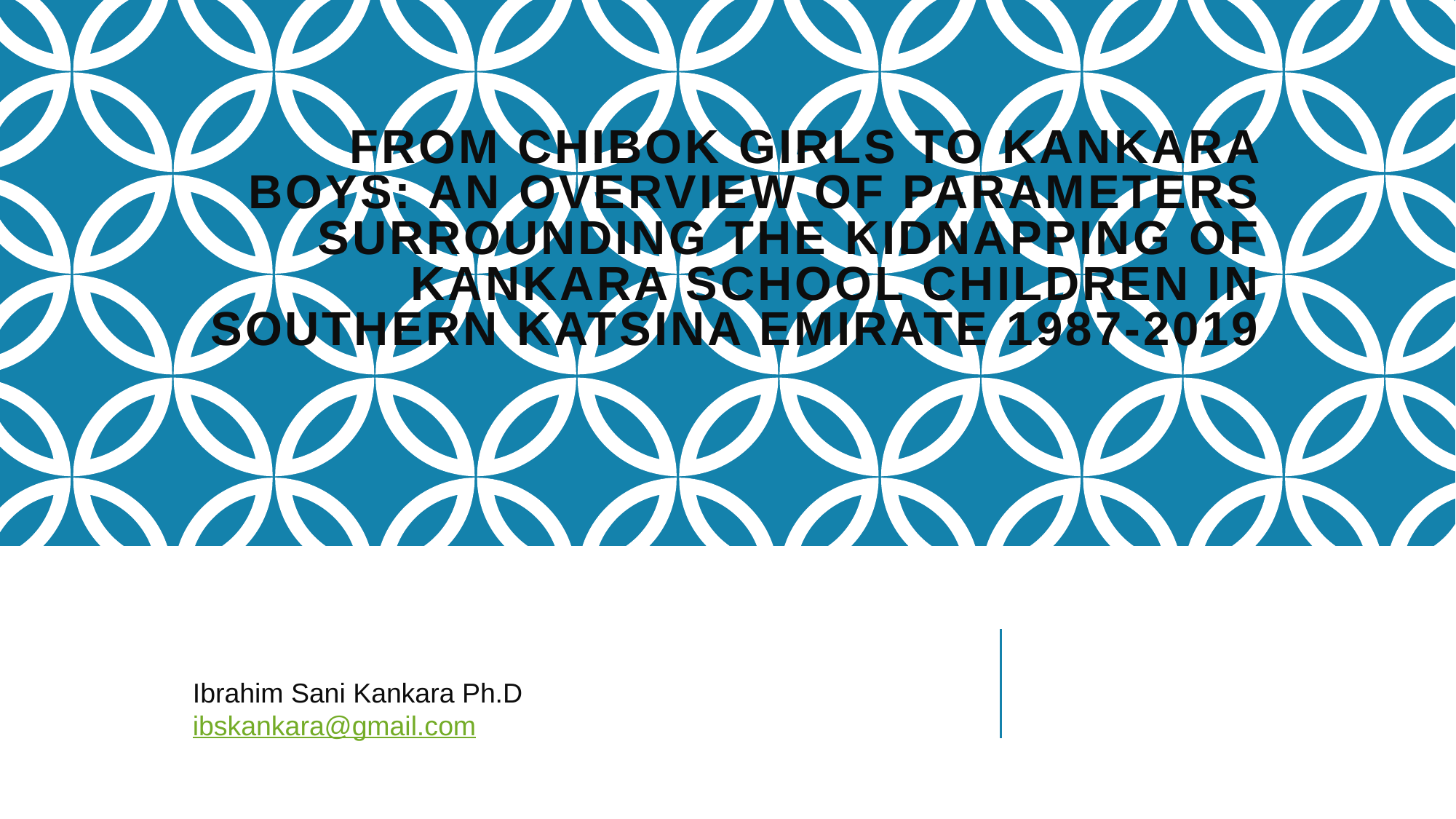

# From Chibok Girls to Kankara Boys: An Overview of Parameters Surrounding the Kidnapping of Kankara School Children in Southern Katsina Emirate 1987-2019
Ibrahim Sani Kankara Ph.D
ibskankara@gmail.com